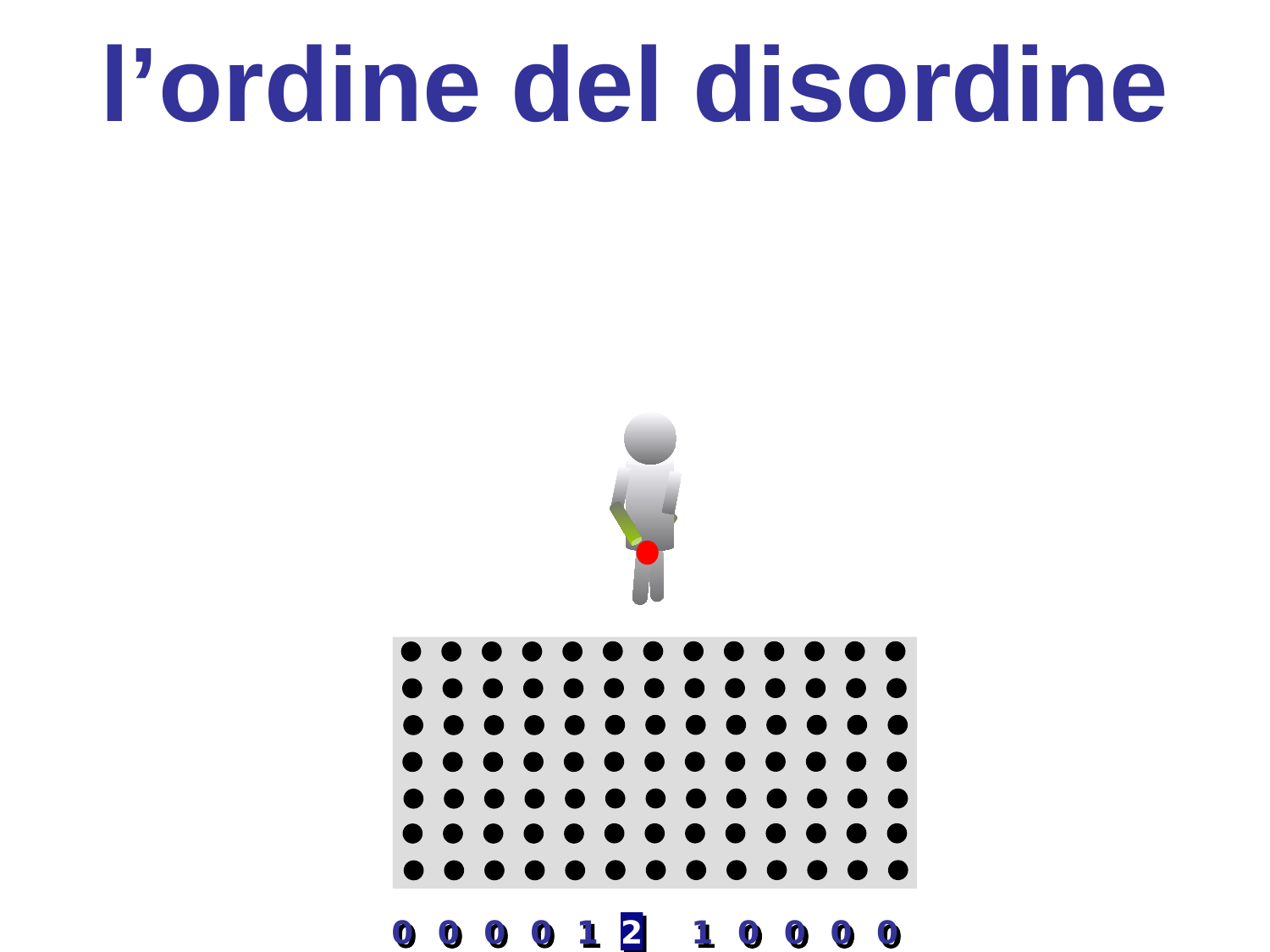

l’ordine del disordine

0
0
0
1
0
2
1
1
0
0
0
0